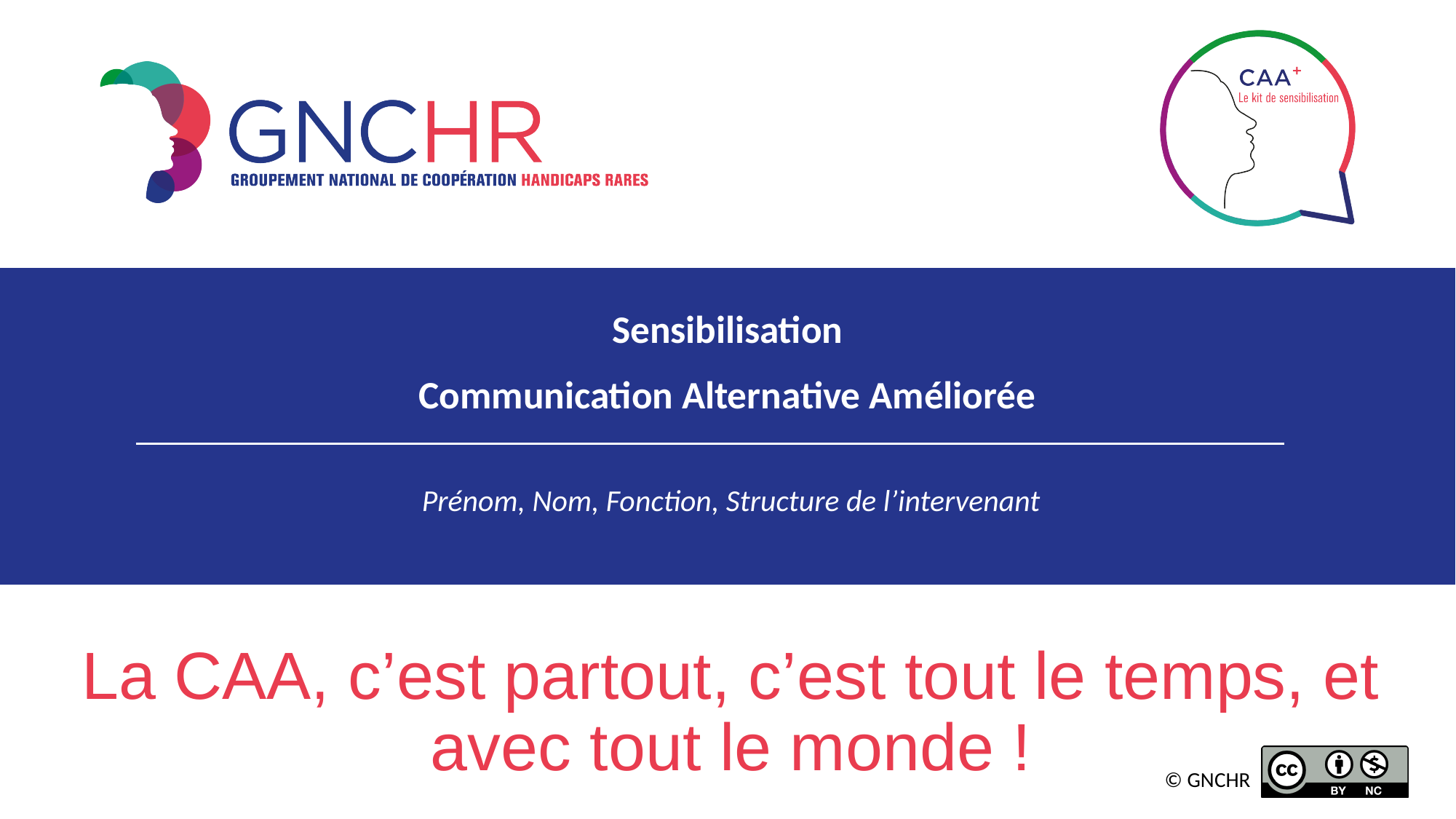

# Sensibilisation Communication Alternative Améliorée
Prénom, Nom, Fonction, Structure de l’intervenant
La CAA, c’est partout, c’est tout le temps, et avec tout le monde !